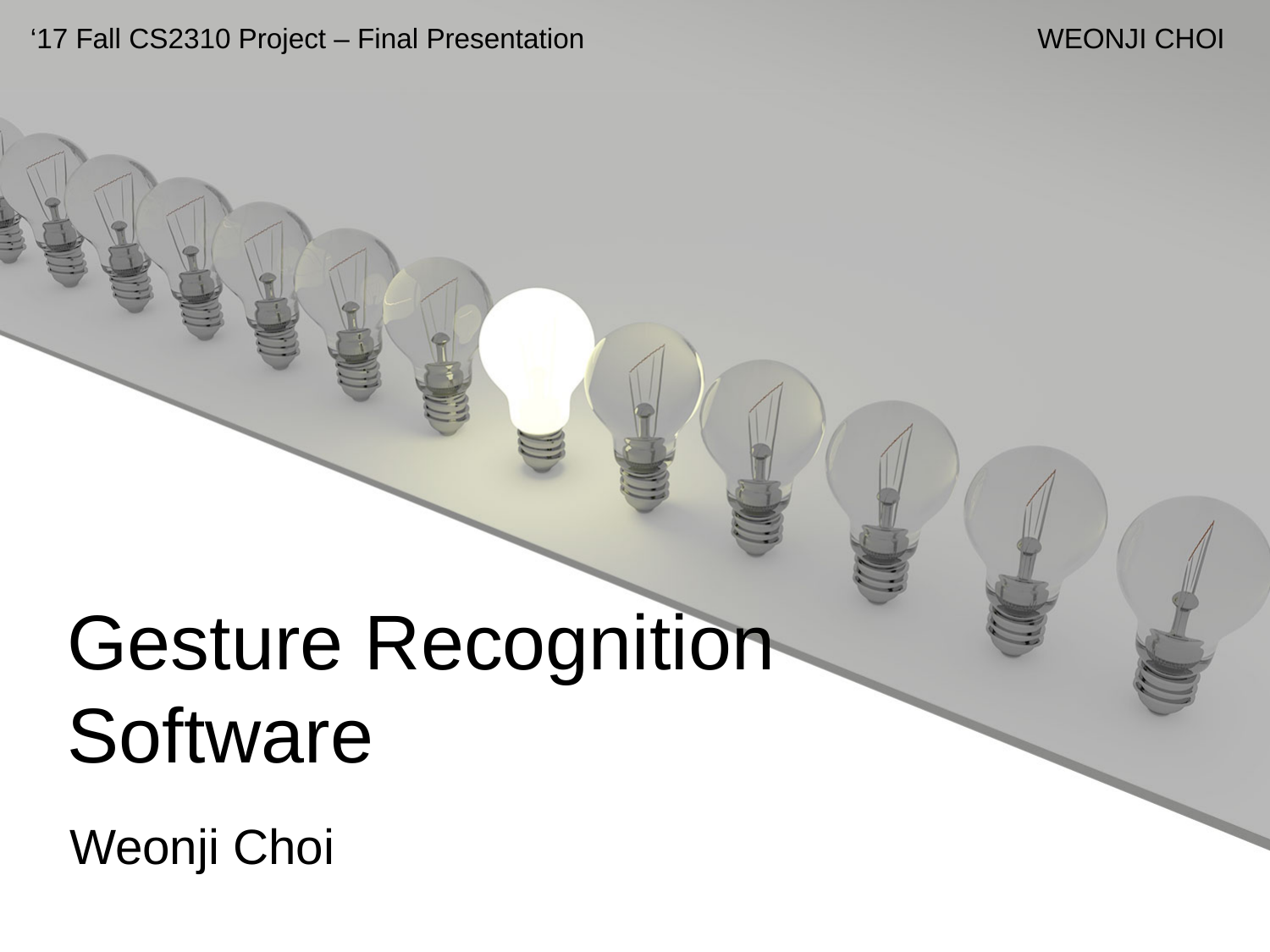

‘17 Fall CS2310 Project – Final Presentation                                                          WEONJI CHOI
Gesture Recognition Software
Weonji Choi